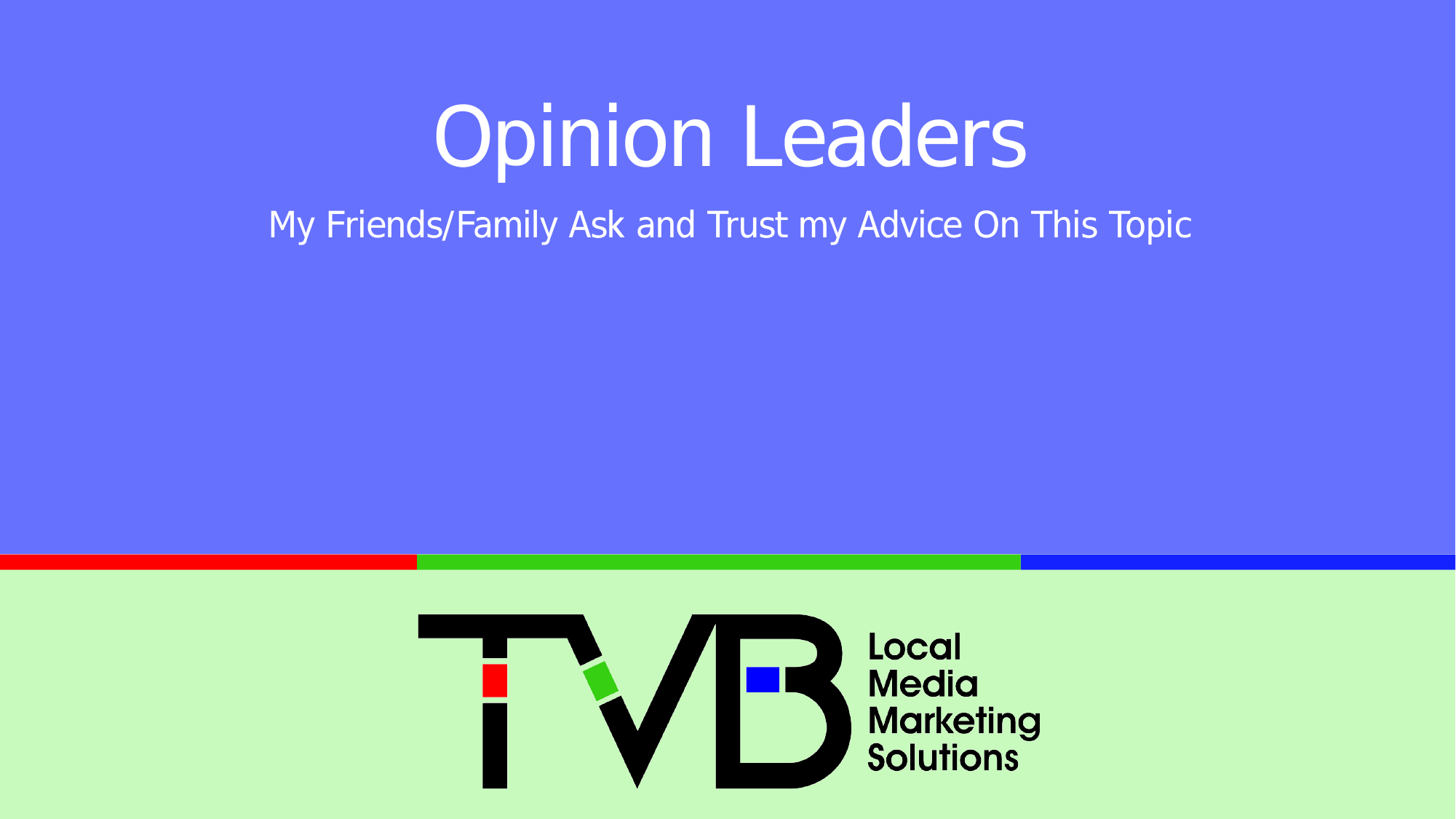

Opinion Leaders
My Friends/Family Ask and Trust my Advice On This Topic